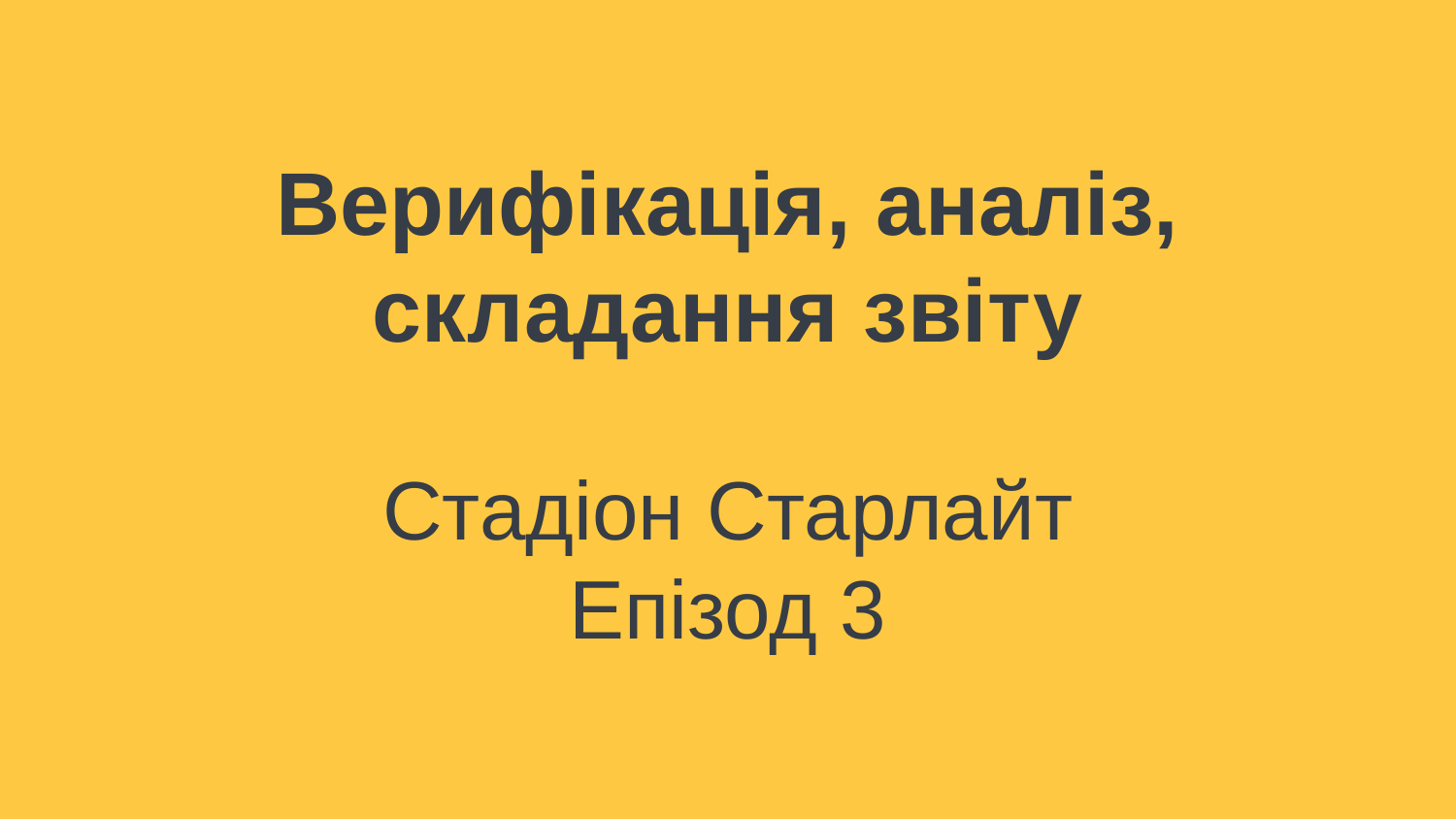

Верифікація, аналіз, складання звіту

Стадіон Старлайт
Епізод 3